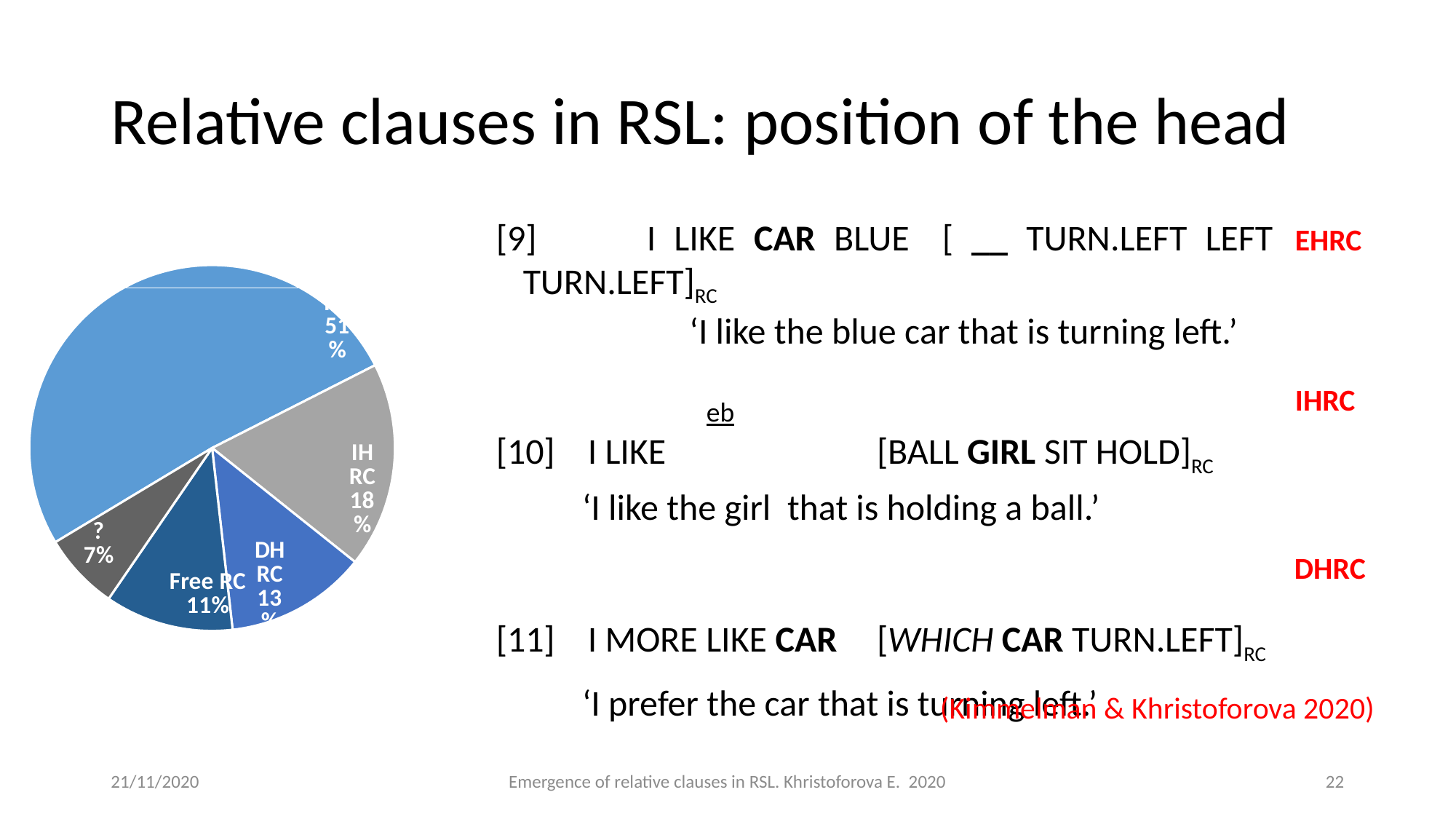

# Relative clauses in RSL: position of the head

[9]      i like car blue	[ __ turn.left left turn.left]Rc
		       ‘I like the blue car that is turning left.’

	            eb
[10]    i like		[ball girl sit hold]RC
    ‘I like the girl  that is holding a ball.’

[11]    i more like car	[which car turn.left]RC
    ‘I prefer the car that is turning left.’

### Chart

| Category | position of the head |
|---|---|
| EHRC | 45.0 |
| IHRC | 16.0 |
| DHRC | 11.0 |
| Free RC | 10.0 |
| ? | 6.0 |
EHRC
IHRC
DHRC
(Kimmelman & Khristoforova 2020)
21/11/2020
Emergence of relative clauses in RSL. Khristoforova E.  2020
22